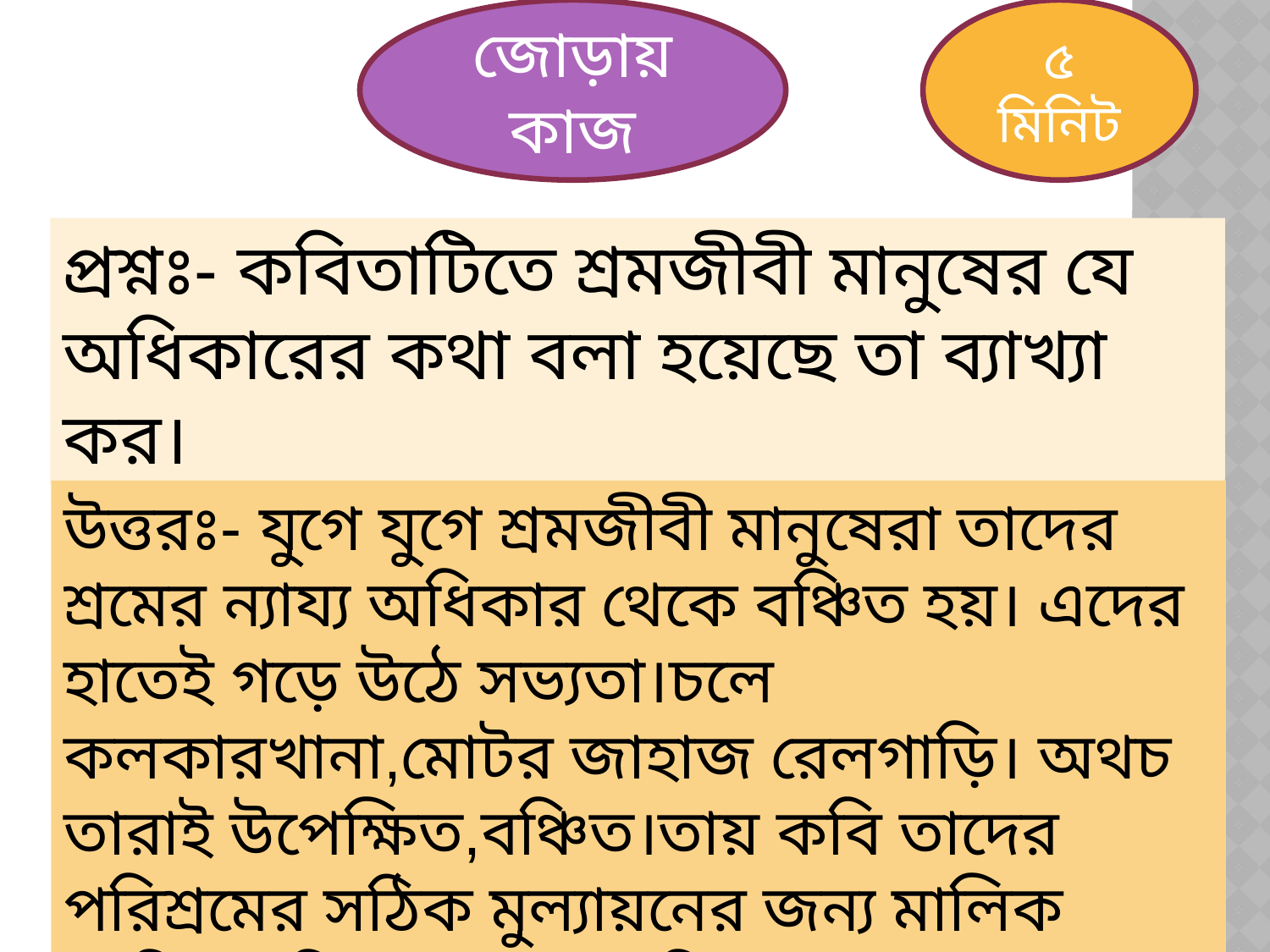

জোড়ায় কাজ
৫ মিনিট
প্রশ্নঃ- কবিতাটিতে শ্রমজীবী মানুষের যে অধিকারের কথা বলা হয়েছে তা ব্যাখ্যা কর।
উত্তরঃ- যুগে যুগে শ্রমজীবী মানুষেরা তাদের শ্রমের ন্যায্য অধিকার থেকে বঞ্চিত হয়। এদের হাতেই গড়ে উঠে সভ্যতা।চলে কলকারখানা,মোটর জাহাজ রেলগাড়ি। অথচ তারাই উপেক্ষিত,বঞ্চিত।তায় কবি তাদের পরিশ্রমের সঠিক মুল্যায়নের জন্য মালিক শ্রেণির প্রতি আহবান জানিয়েছেন।